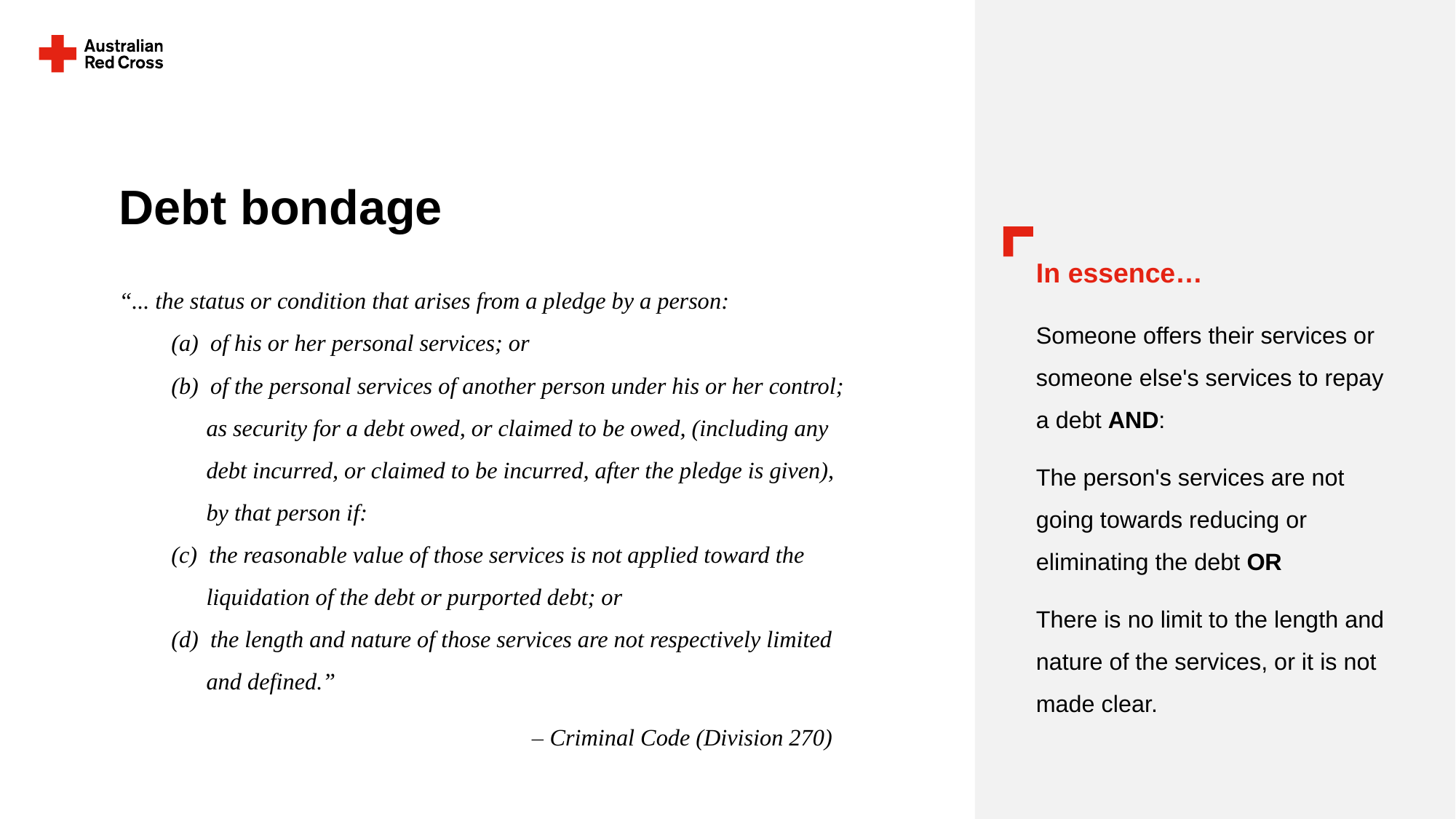

# Debt bondage
In essence…
“... the status or condition that arises from a pledge by a person:
         (a)  of his or her personal services; or
         (b)  of the personal services of another person under his or her control;
               as security for a debt owed, or claimed to be owed, (including any
               debt incurred, or claimed to be incurred, after the pledge is given),
               by that person if:
         (c)  the reasonable value of those services is not applied toward the
               liquidation of the debt or purported debt; or
         (d)  the length and nature of those services are not respectively limited
               and defined.”

                                                                       ‒ Criminal Code (Division 270)
Someone offers their services or someone else's services to repay a debt AND:
The person's services are not going towards reducing or eliminating the debt OR
There is no limit to the length and nature of the services, or it is not made clear.